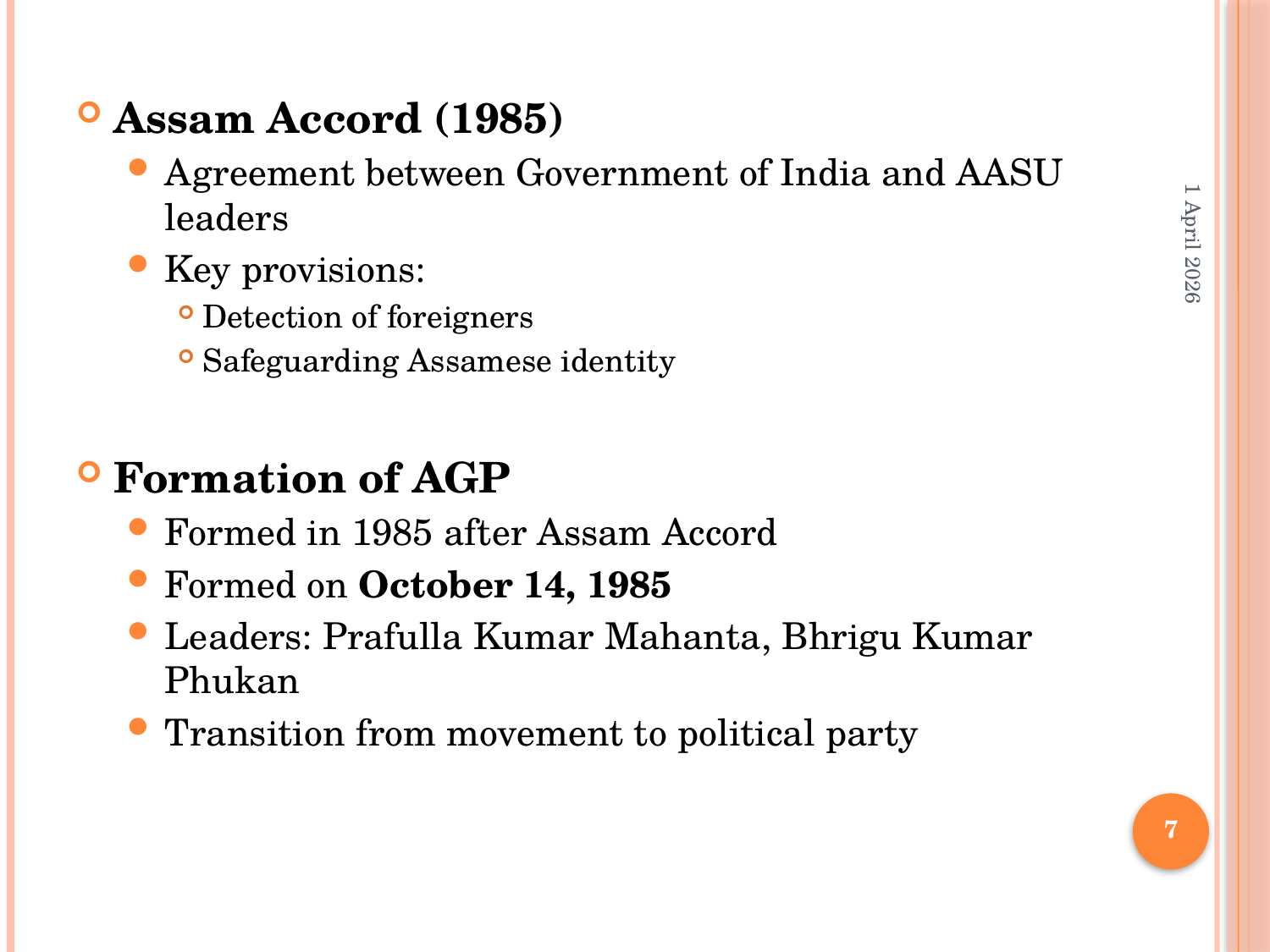

Assam Accord (1985)
Agreement between Government of India and AASU leaders
Key provisions:
Detection of foreigners
Safeguarding Assamese identity

Formation of AGP
Formed in 1985 after Assam Accord
Formed on October 14, 1985
Leaders: Prafulla Kumar Mahanta, Bhrigu Kumar Phukan
Transition from movement to political party

1 April 2026
7